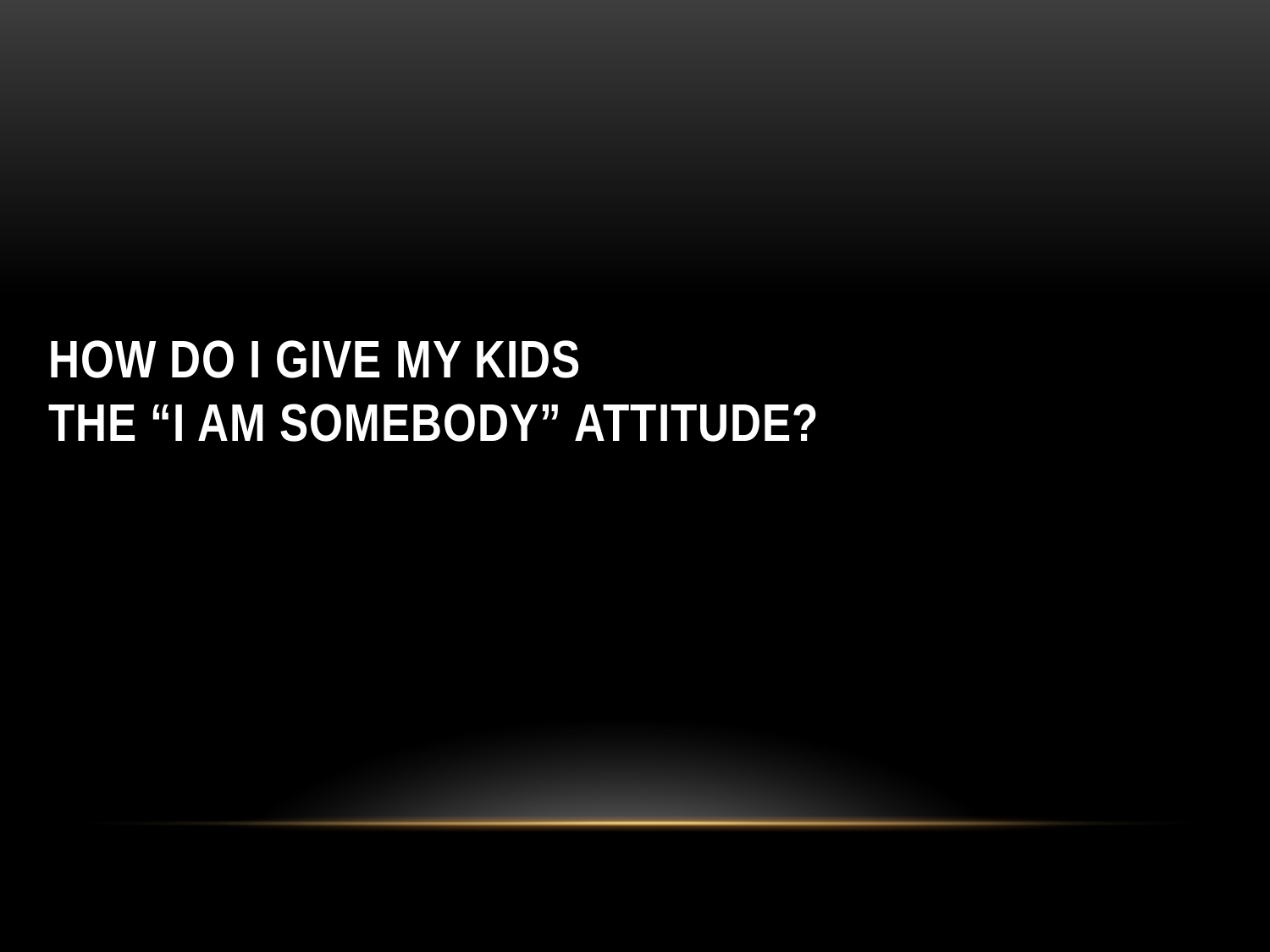

# How do I give my kids the “I am somebody” attitude?